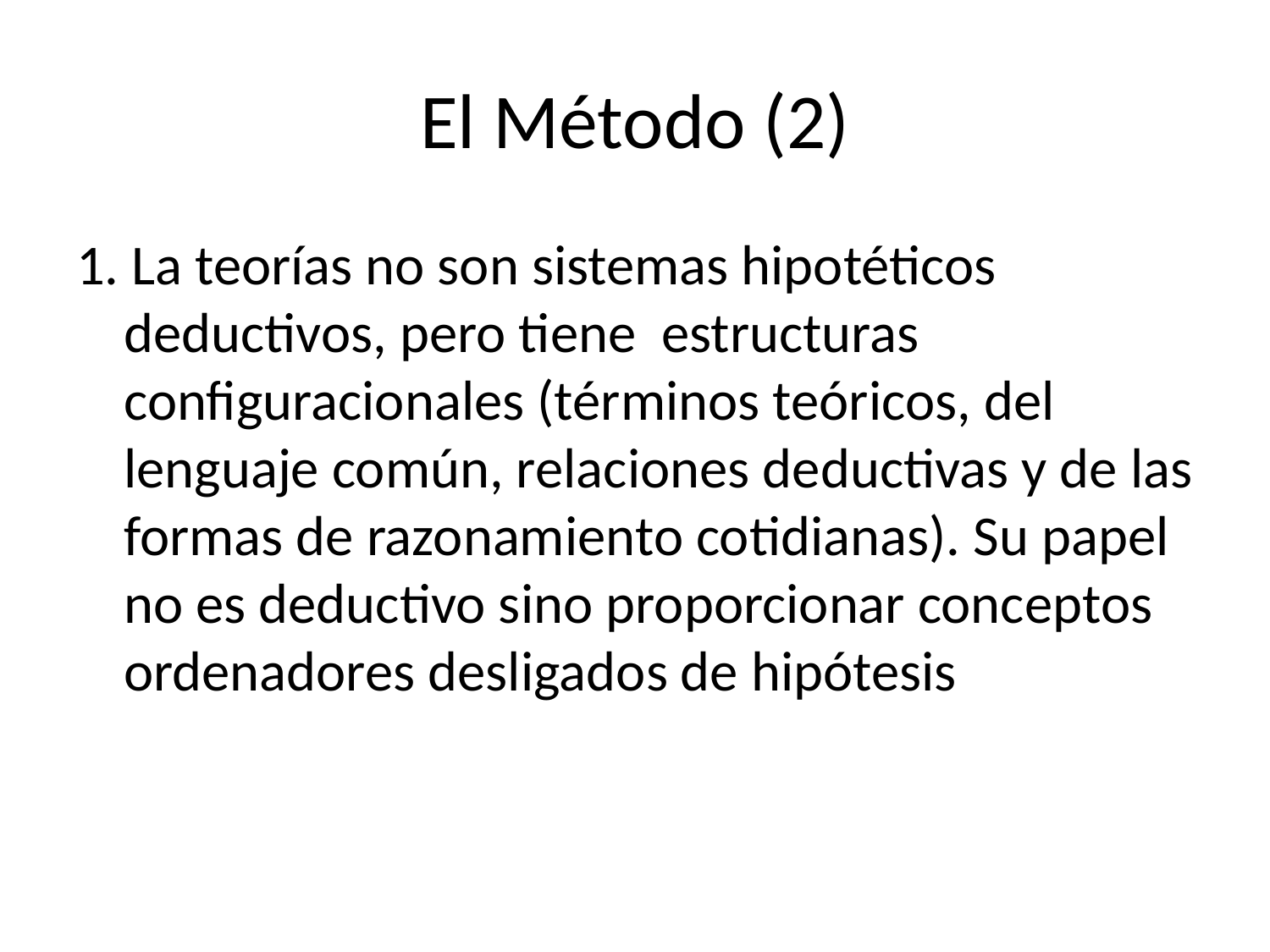

# El Método (2)
1. La teorías no son sistemas hipotéticos deductivos, pero tiene  estructuras configuracionales (términos teóricos, del lenguaje común, relaciones deductivas y de las formas de razonamiento cotidianas). Su papel no es deductivo sino proporcionar conceptos ordenadores desligados de hipótesis